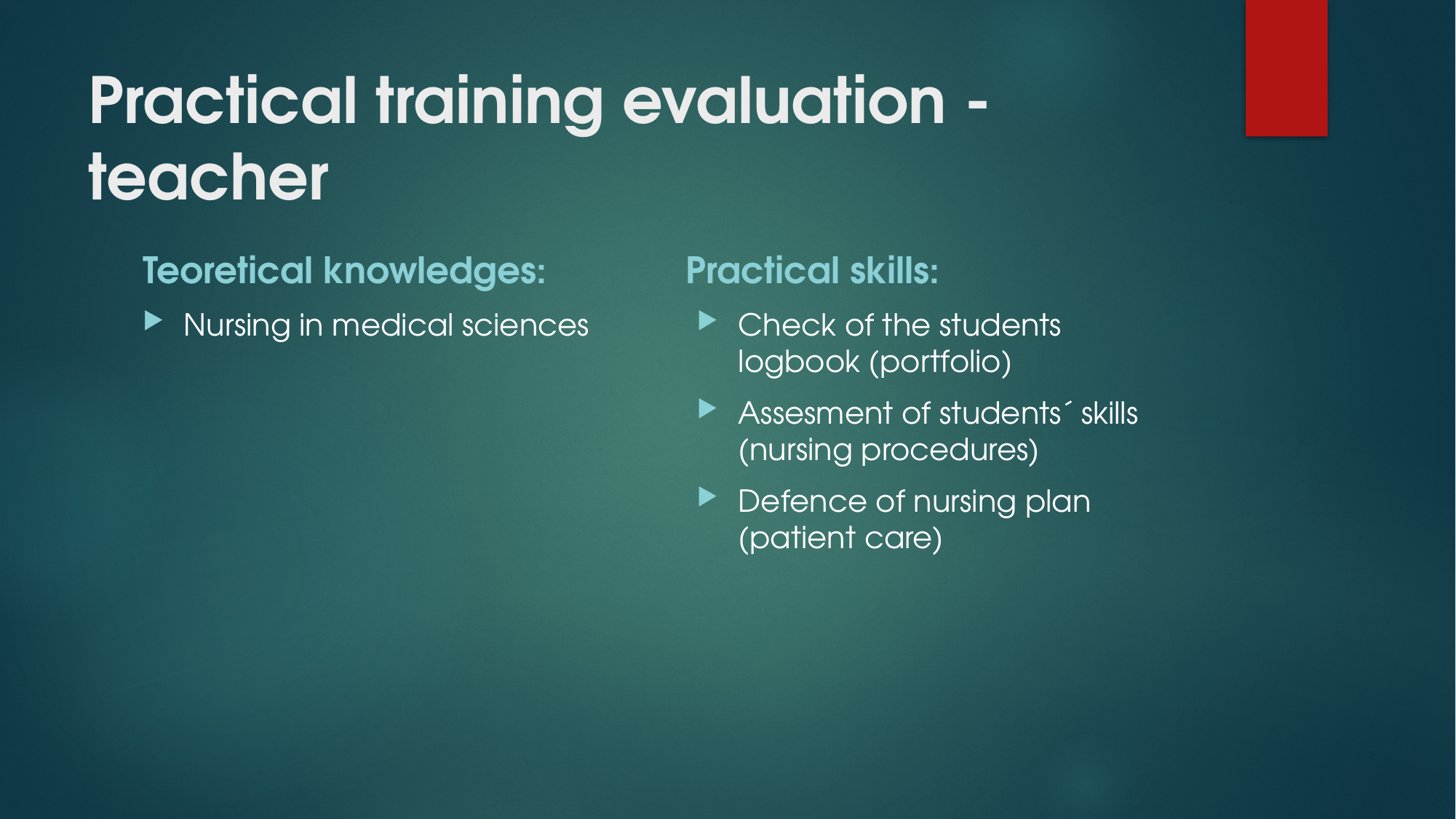

# Practical training evaluation - teacher
Teoretical knowledges:
Practical skills:
Nursing in medical sciences

Check of the students logbook (portfolio)
Assesment of students´ skills (nursing procedures)
Defence of nursing plan (patient care)